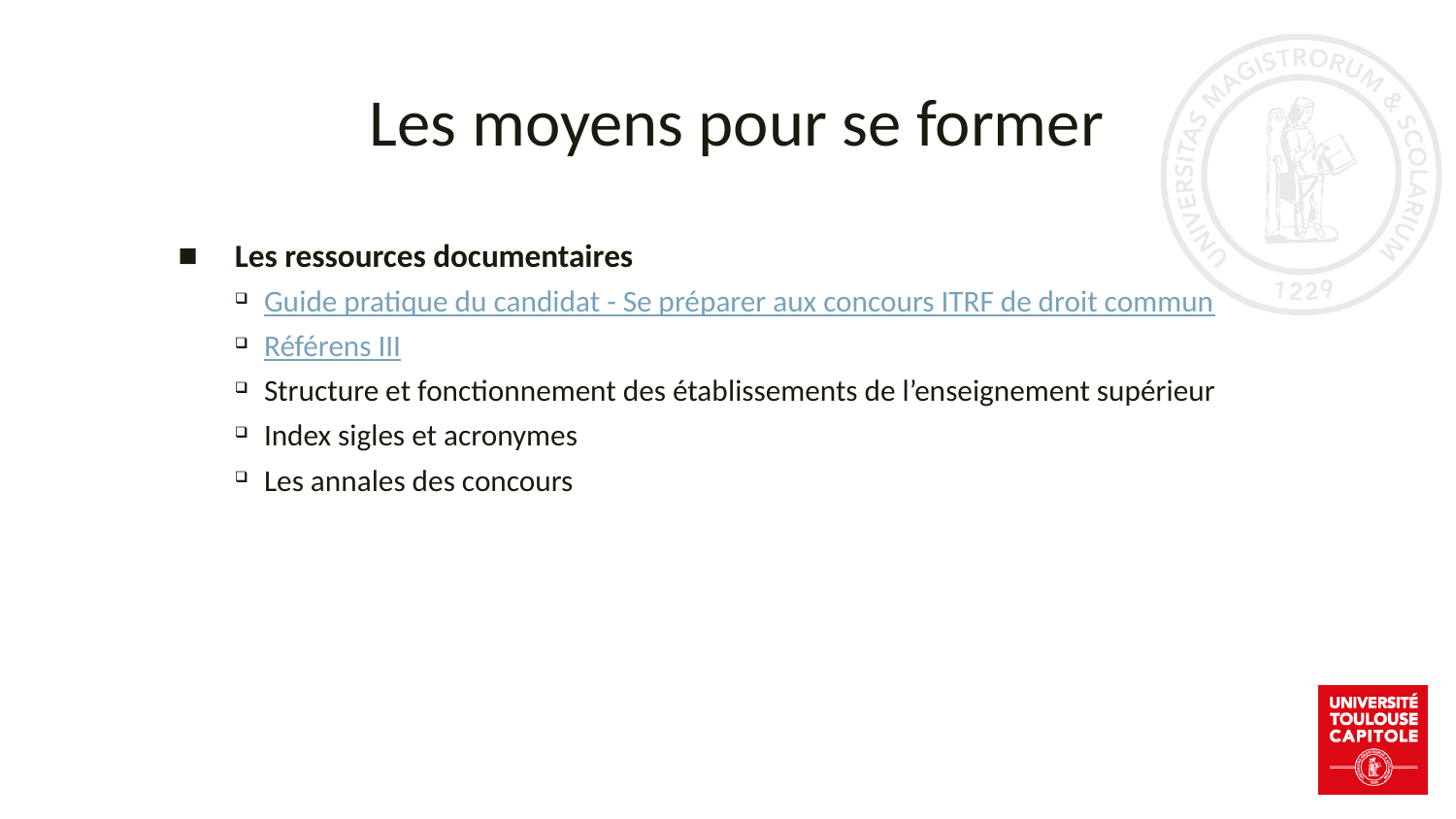

# Les moyens pour se former
Les ressources documentaires
Guide pratique du candidat - Se préparer aux concours ITRF de droit commun
Référens III
Structure et fonctionnement des établissements de l’enseignement supérieur
Index sigles et acronymes
Les annales des concours